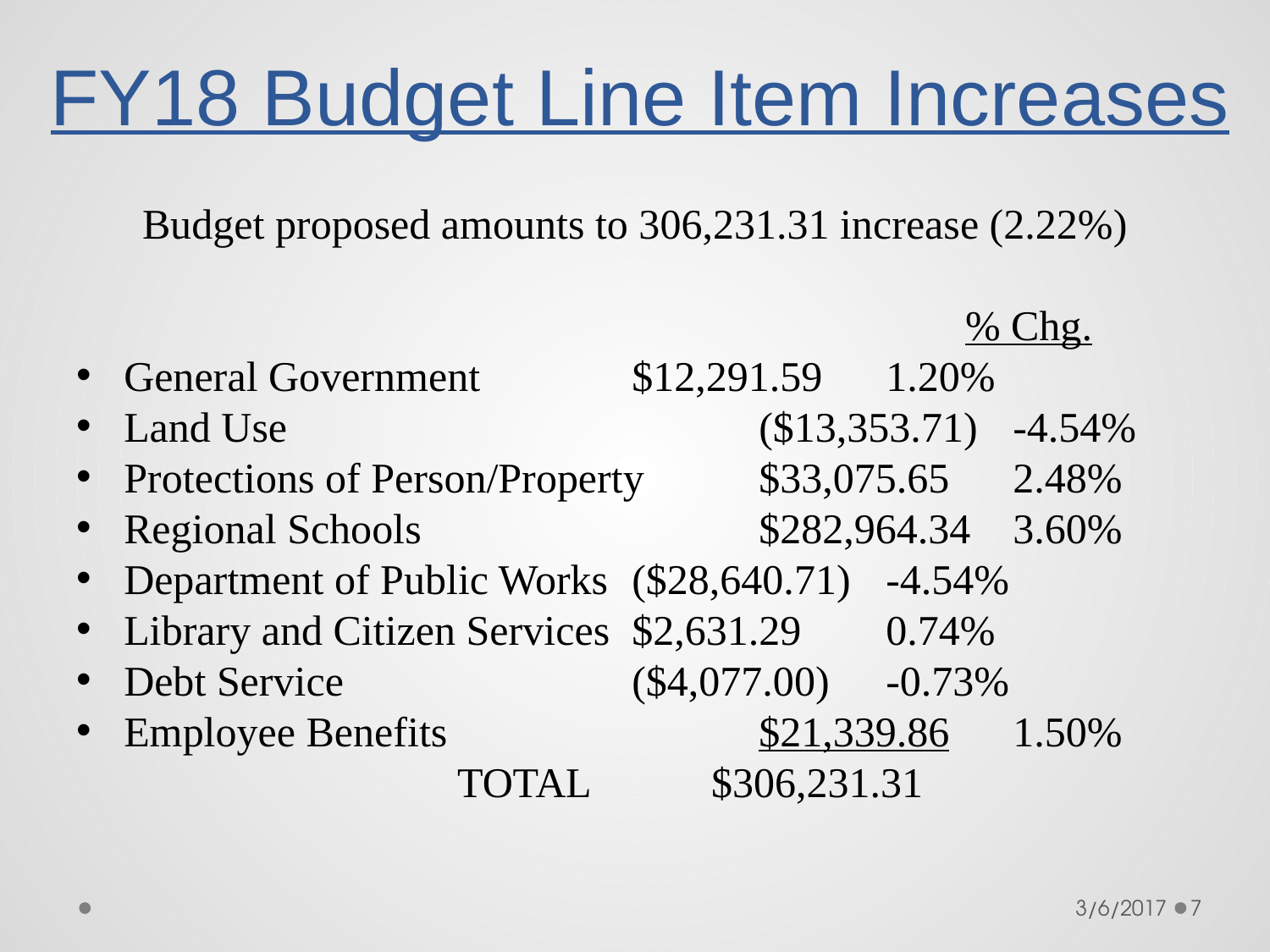

# FY18 Budget Line Item Increases
Budget proposed amounts to 306,231.31 increase (2.22%)

							% Chg.
General Government		$12,291.59	1.20%
Land Use				($13,353.71)	-4.54%
Protections of Person/Property	$33,075.65	2.48%
Regional Schools			$282,964.34	3.60%
Department of Public Works	($28,640.71)	-4.54%
Library and Citizen Services	$2,631.29	0.74%
Debt Service			($4,077.00)	-0.73%
Employee Benefits			$21,339.86	1.50%
			TOTAL	$306,231.31
3/6/2017
7